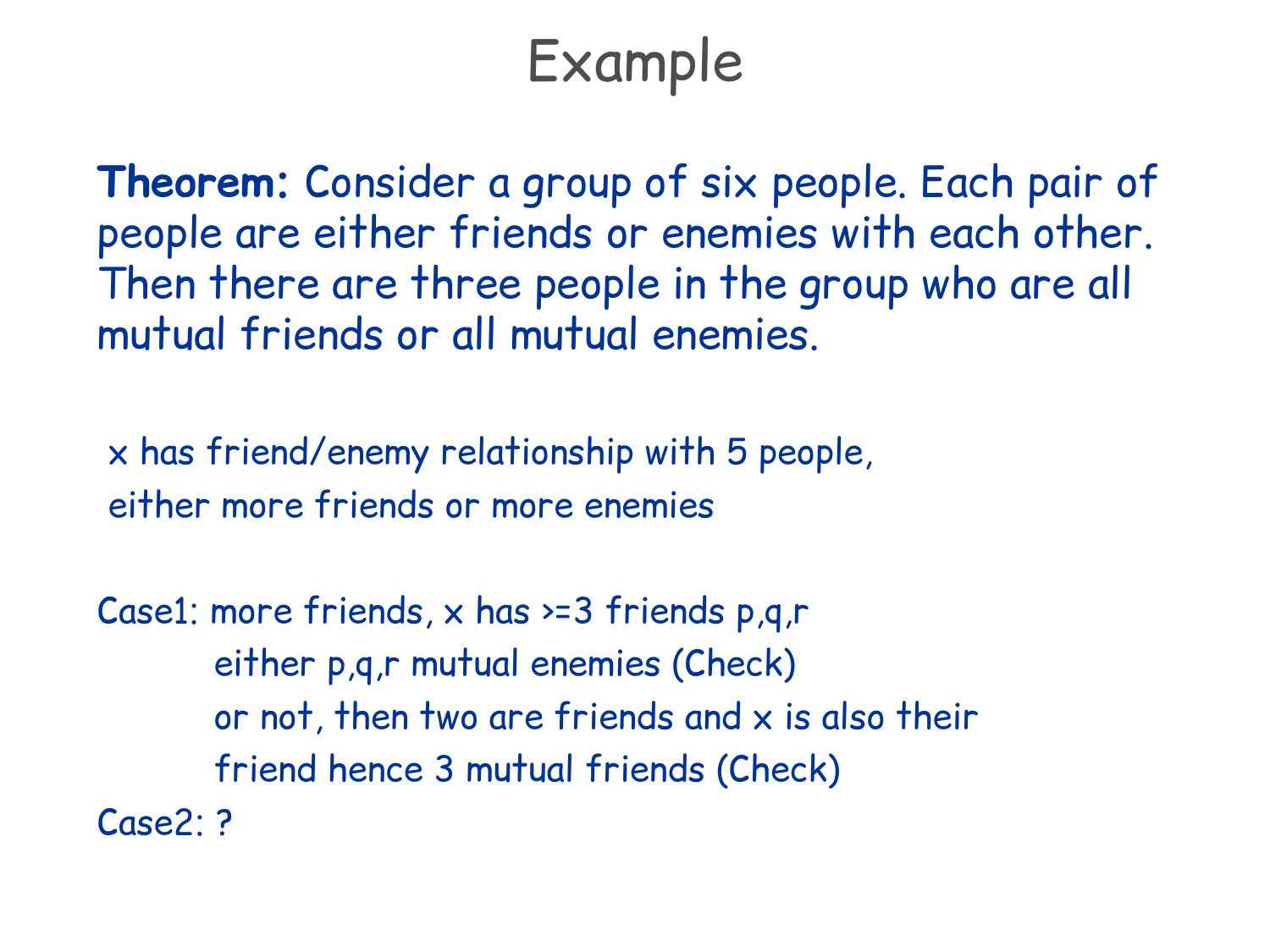

# Example
Theorem: Consider a group of six people. Each pair of people are either friends or enemies with each other. Then there are three people in the group who are all mutual friends or all mutual enemies.

 x has friend/enemy relationship with 5 people,
 either more friends or more enemies

Case1: more friends, x has >=3 friends p,q,r
           either p,q,r mutual enemies (Check)
           or not, then two are friends and x is also their
           friend hence 3 mutual friends (Check)
Case2: ?